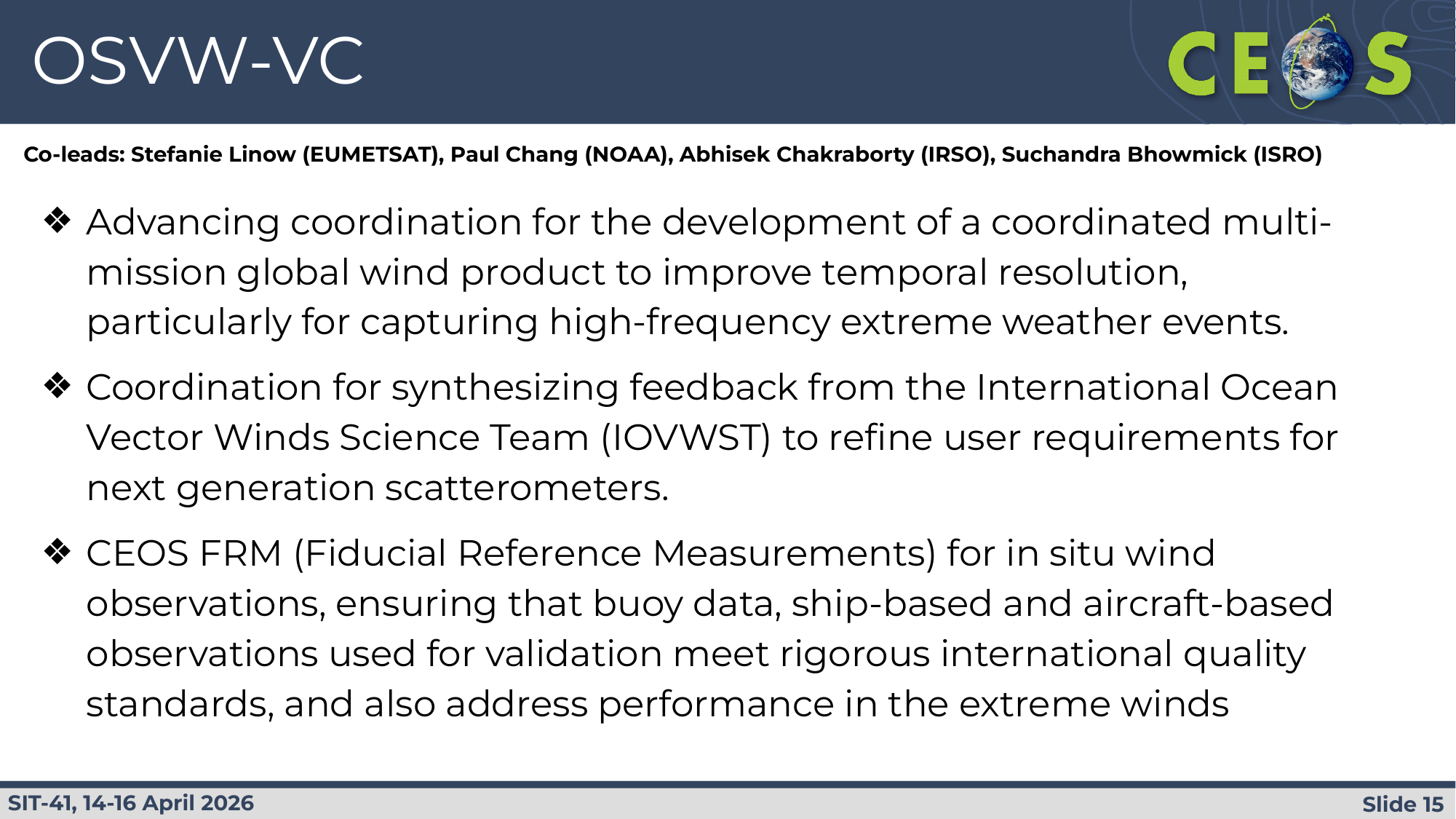

# OSVW-VC
Co-leads: Stefanie Linow (EUMETSAT), Paul Chang (NOAA), Abhisek Chakraborty (IRSO), Suchandra Bhowmick (ISRO)
Advancing coordination for the development of a coordinated multi-mission global wind product to improve temporal resolution, particularly for capturing high-frequency extreme weather events.
Coordination for synthesizing feedback from the International Ocean Vector Winds Science Team (IOVWST) to refine user requirements for next generation scatterometers.
CEOS FRM (Fiducial Reference Measurements) for in situ wind observations, ensuring that buoy data, ship-based and aircraft-based observations used for validation meet rigorous international quality standards, and also address performance in the extreme winds